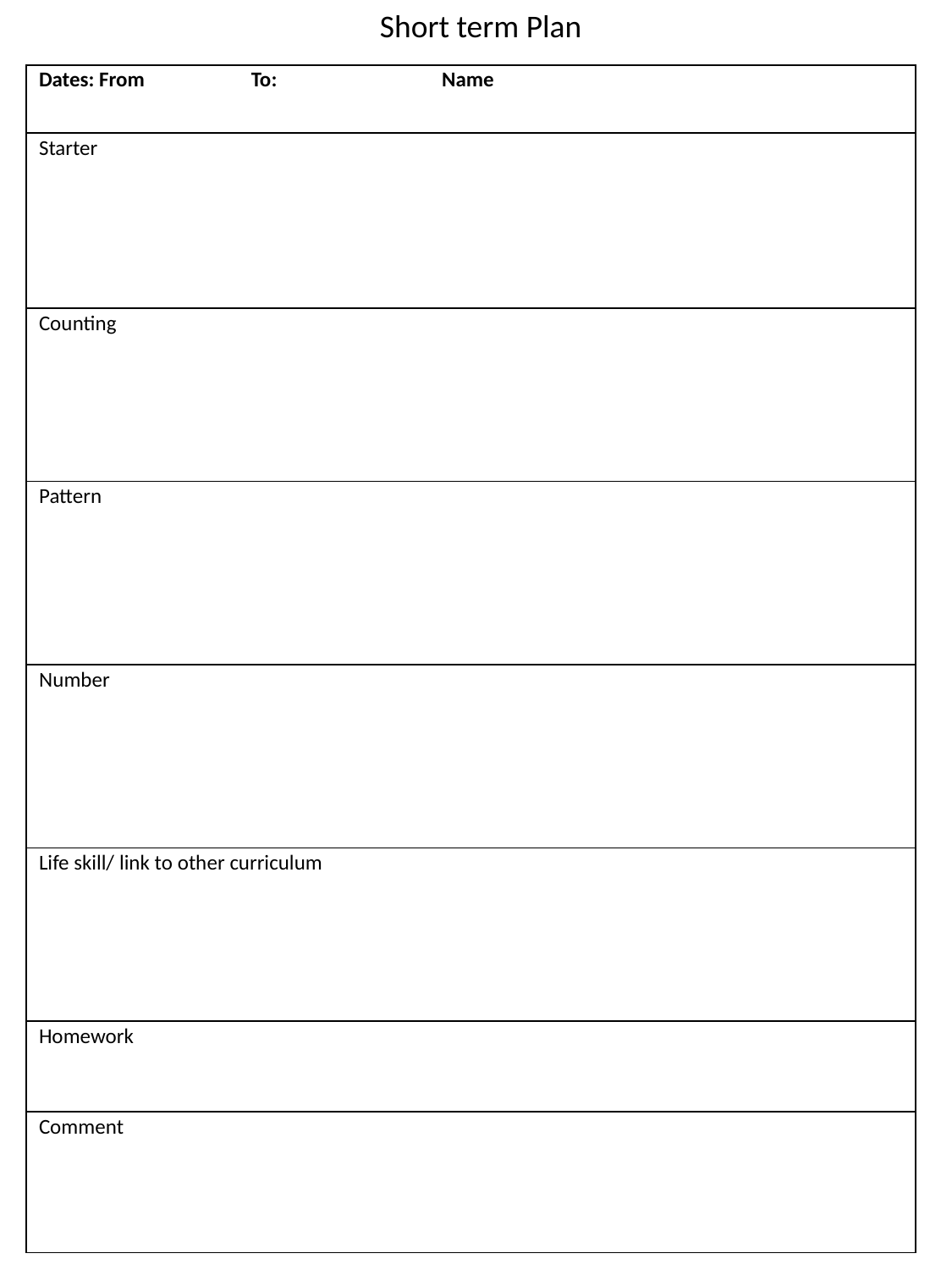

Short term Plan
| Dates: From To: Name |
| --- |
| Starter |
| Counting |
| Pattern |
| Number |
| Life skill/ link to other curriculum |
| Homework |
| Comment |